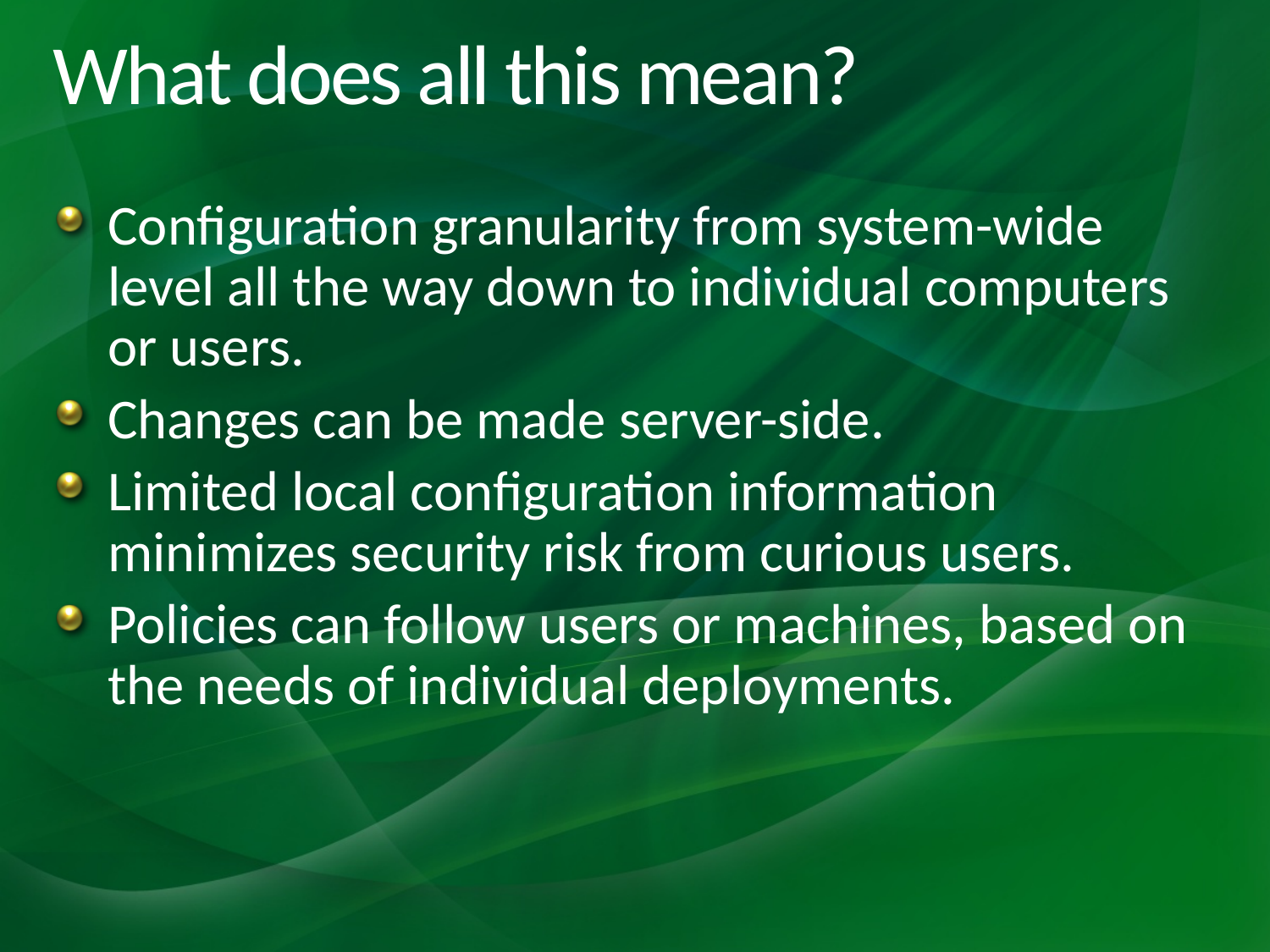

# What does all this mean?
Configuration granularity from system-wide level all the way down to individual computers or users.
Changes can be made server-side.
Limited local configuration information minimizes security risk from curious users.
Policies can follow users or machines, based on the needs of individual deployments.